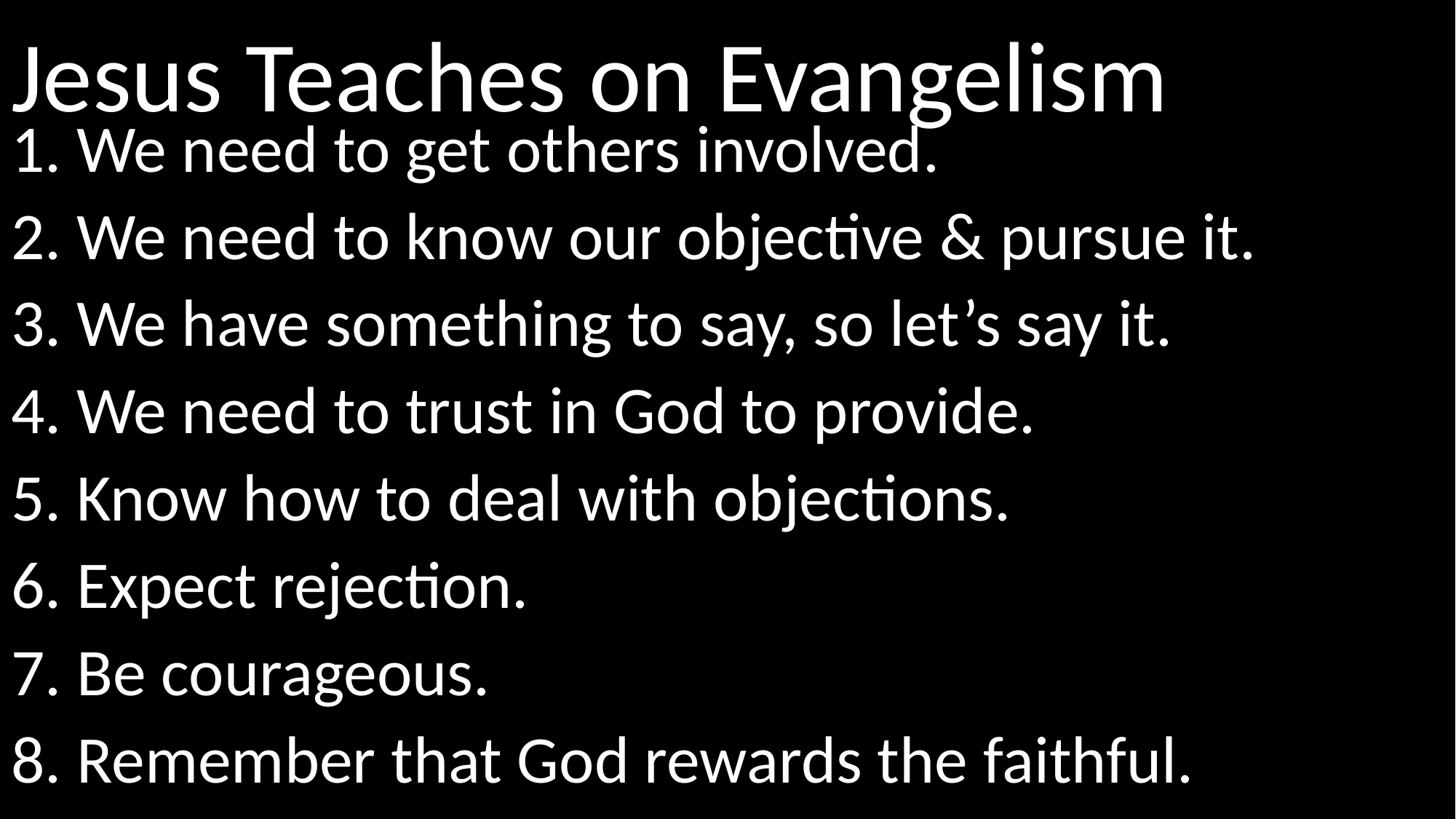

# Jesus Teaches on Evangelism
1. We need to get others involved.
2. We need to know our objective & pursue it.
3. We have something to say, so let’s say it.
4. We need to trust in God to provide.
5. Know how to deal with objections.
6. Expect rejection.
7. Be courageous.
8. Remember that God rewards the faithful.